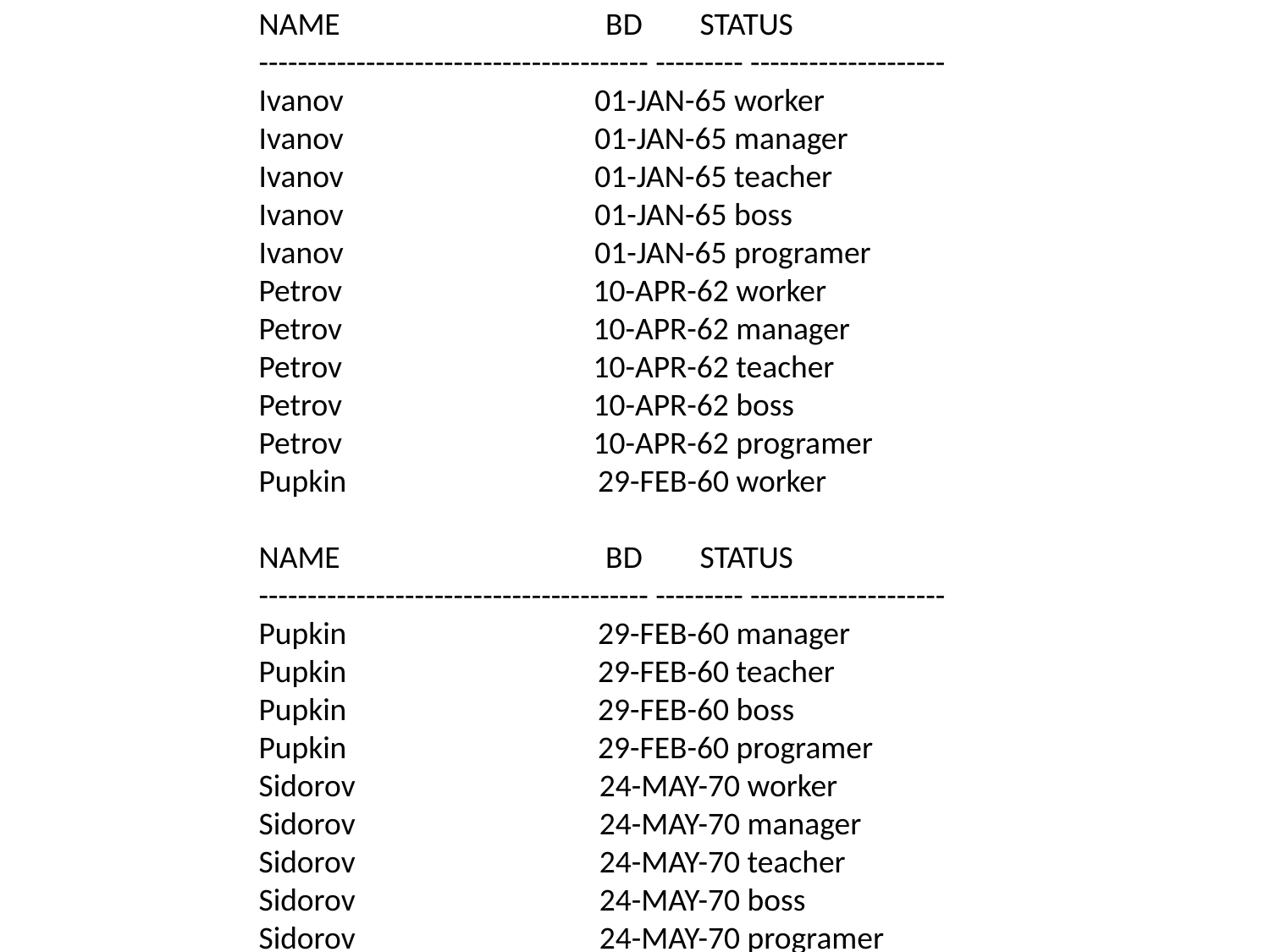

NAME                                     BD        STATUS
---------------------------------------- --------- --------------------
Ivanov                                   01-JAN-65 worker
Ivanov                                   01-JAN-65 manager
Ivanov                                   01-JAN-65 teacher
Ivanov                                   01-JAN-65 boss
Ivanov                                   01-JAN-65 programer
Petrov                                   10-APR-62 worker
Petrov                                   10-APR-62 manager
Petrov                                   10-APR-62 teacher
Petrov                                   10-APR-62 boss
Petrov                                   10-APR-62 programer
Pupkin                                   29-FEB-60 worker

NAME                                     BD        STATUS
---------------------------------------- --------- --------------------
Pupkin                                   29-FEB-60 manager
Pupkin                                   29-FEB-60 teacher
Pupkin                                   29-FEB-60 boss
Pupkin                                   29-FEB-60 programer
Sidorov                                  24-MAY-70 worker
Sidorov                                  24-MAY-70 manager
Sidorov                                  24-MAY-70 teacher
Sidorov                                  24-MAY-70 boss
Sidorov                                  24-MAY-70 programer
#